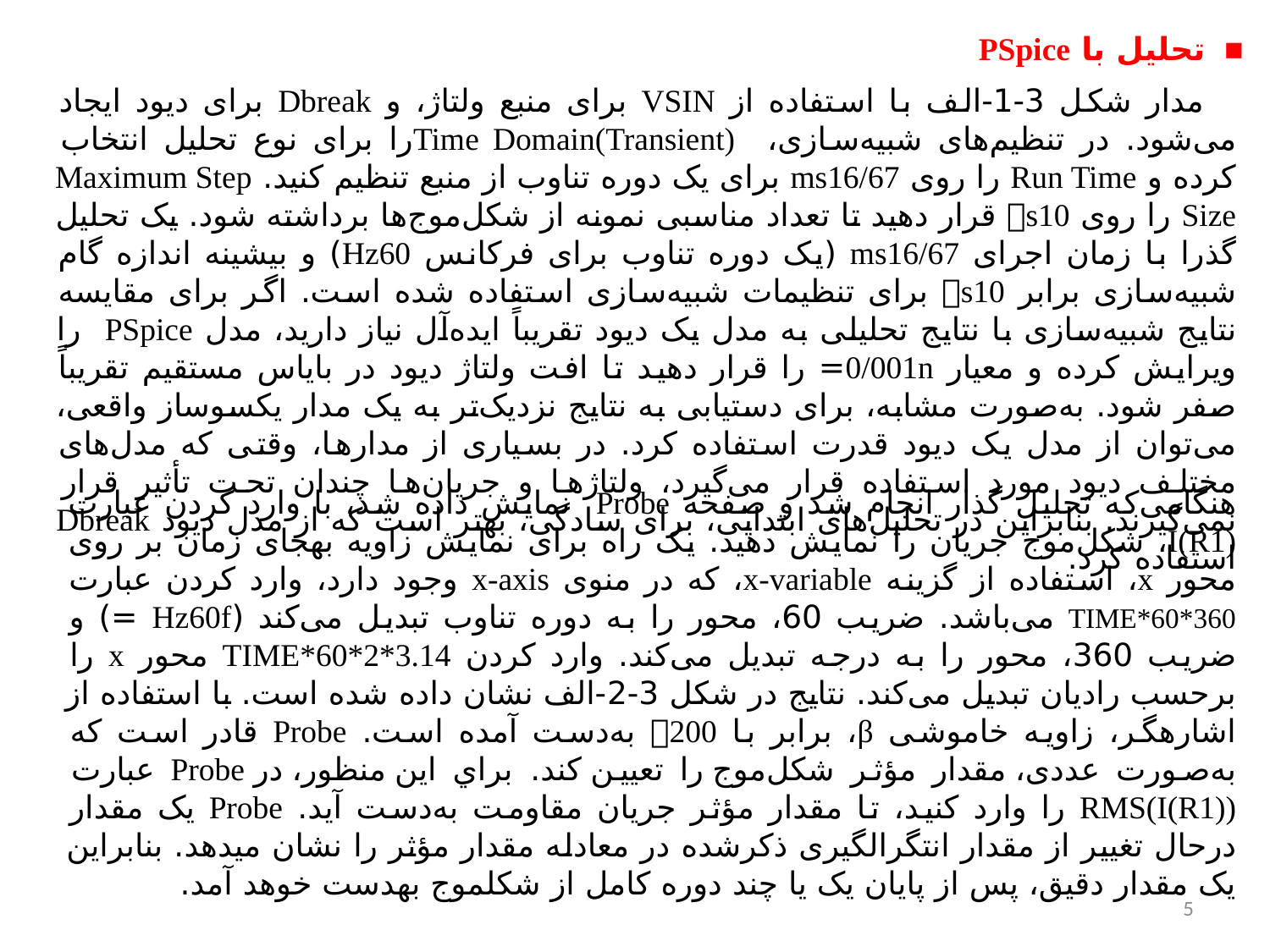

■  تحلیل با PSpice
مدار شکل 3-1-الف با استفاده از VSIN برای منبع ولتاژ، و Dbreak برای دیود ایجاد می‌شود. در تنظیم‌های شبیه‌سازی،  Time Domain(Transient)را برای نوع تحلیل انتخاب کرده و Run Time را روی ms16/67 برای یک دوره تناوب از منبع تنظیم کنید. Maximum Step Size را روی μs10 قرار دهید تا تعداد مناسبی نمونه از شکل‌موج‌ها برداشته شود. یک تحلیل گذرا با زمان اجرای ms16/67 (یک دوره تناوب برای فرکانس Hz60) و بیشینه اندازه گام شبیه‌سازی برابر μs10 برای تنظیمات شبیه‌سازی استفاده شده است. اگر برای مقایسه نتایج شبیه‌سازی با نتایج تحلیلی به مدل یک دیود تقریباً ایده‌آل نیاز دارید، مدل PSpice  را ویرایش کرده و معیار 0/001n= را قرار دهید تا افت ولتاژ دیود در بایاس مستقیم تقریباً صفر شود. به‌صورت مشابه، برای دست­یابی به نتایج نزدیک‌تر به یک مدار یکسوساز واقعی، می‌توان از مدل یک دیود قدرت استفاده کرد. در بسیاری از مدارها، وقتی که مدل‌های مختلف دیود مورد استفاده قرار می‌گیرد، ولتاژها و جریان‌ها چندان تحت تأثیر قرار نمی‌گیرند. بنابراین در تحلیل‌های ابتدایی، برای سادگی، بهتر است که از مدل دیود Dbreak استفاده کرد.
هنگامی‌که تحلیل گذار انجام شد و صفحه Probe  نمایش داده شد، با وارد کردن عبارت I(R1)، شکل‌موج جریان را نمایش دهید. یک راه برای نمایش زاویه به­جای زمان بر روی محور x، استفاده از گزینه x-variable، که در منوی x-axis وجود دارد، وارد کردن عبارت TIME*60*360 می‌باشد. ضریب 60، محور را به دوره تناوب تبدیل می‌کند (Hz60f =) و ضریب 360، محور را به درجه تبدیل می‌کند. وارد کردن TIME*60*2*3.14 محور x را برحسب رادیان تبدیل می‌کند. نتایج در شکل 3-2-الف نشان داده شده است. با استفاده از اشاره­گر، زاویه خاموشی β، برابر با °200 به‌دست آمده است. Probe قادر است که به‌صورت عددی، مقدار مؤثر شکل‌موج را تعیین کند.  براي این منظور، در Probe عبارت RMS(I(R1)) را وارد کنید، تا مقدار مؤثر جریان مقاومت به‌دست آید. Probe یک مقدار درحال تغییر از مقدار انتگرال­گیری ذکرشده در معادله مقدار مؤثر را نشان می­دهد. بنابراین یک مقدار دقیق، پس از پایان یک یا چند دوره کامل از شکل­موج به­دست خوهد آمد.
5